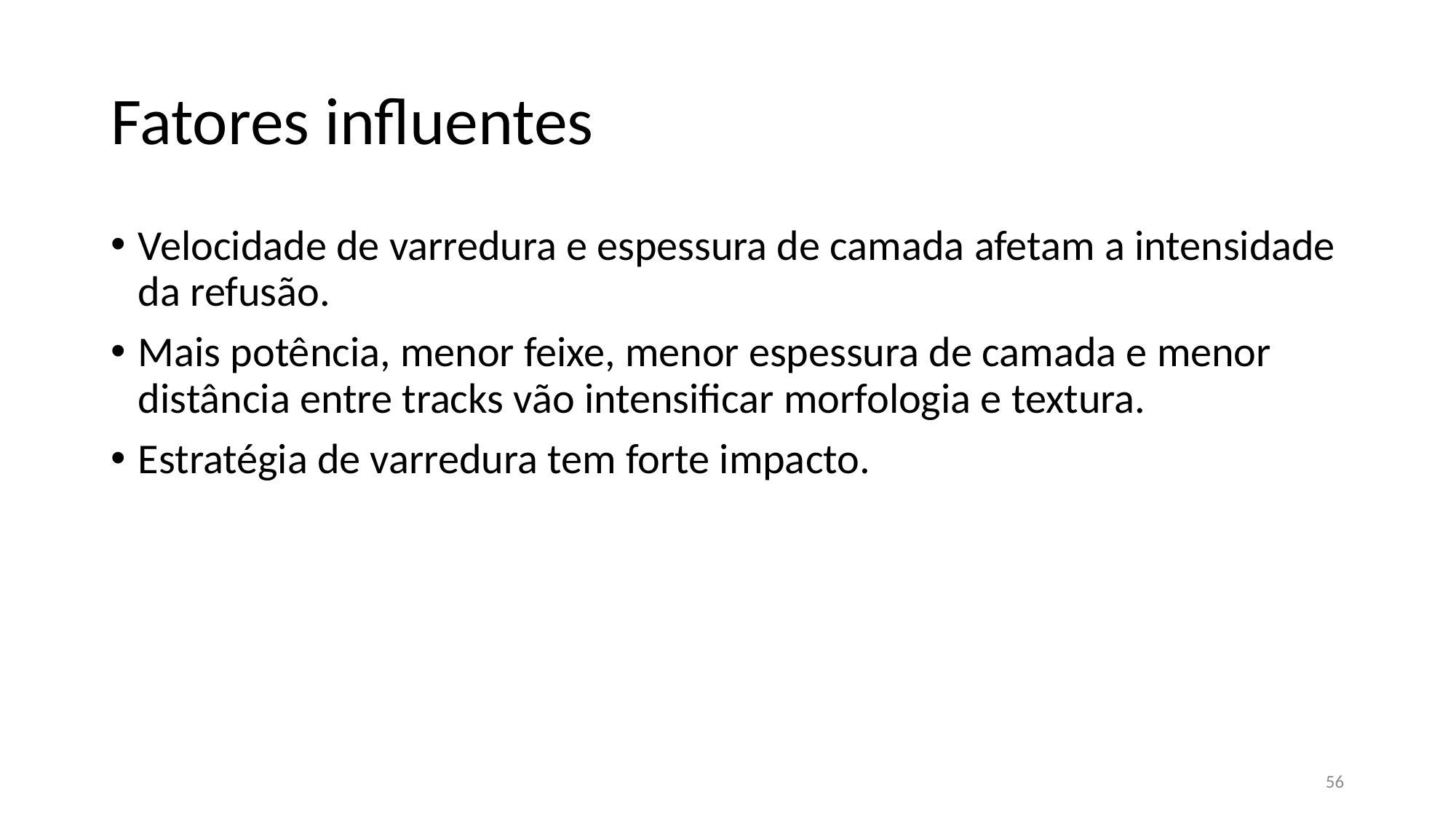

# Fatores influentes
Velocidade de varredura e espessura de camada afetam a intensidade da refusão.
Mais potência, menor feixe, menor espessura de camada e menor distância entre tracks vão intensificar morfologia e textura.
Estratégia de varredura tem forte impacto.
56